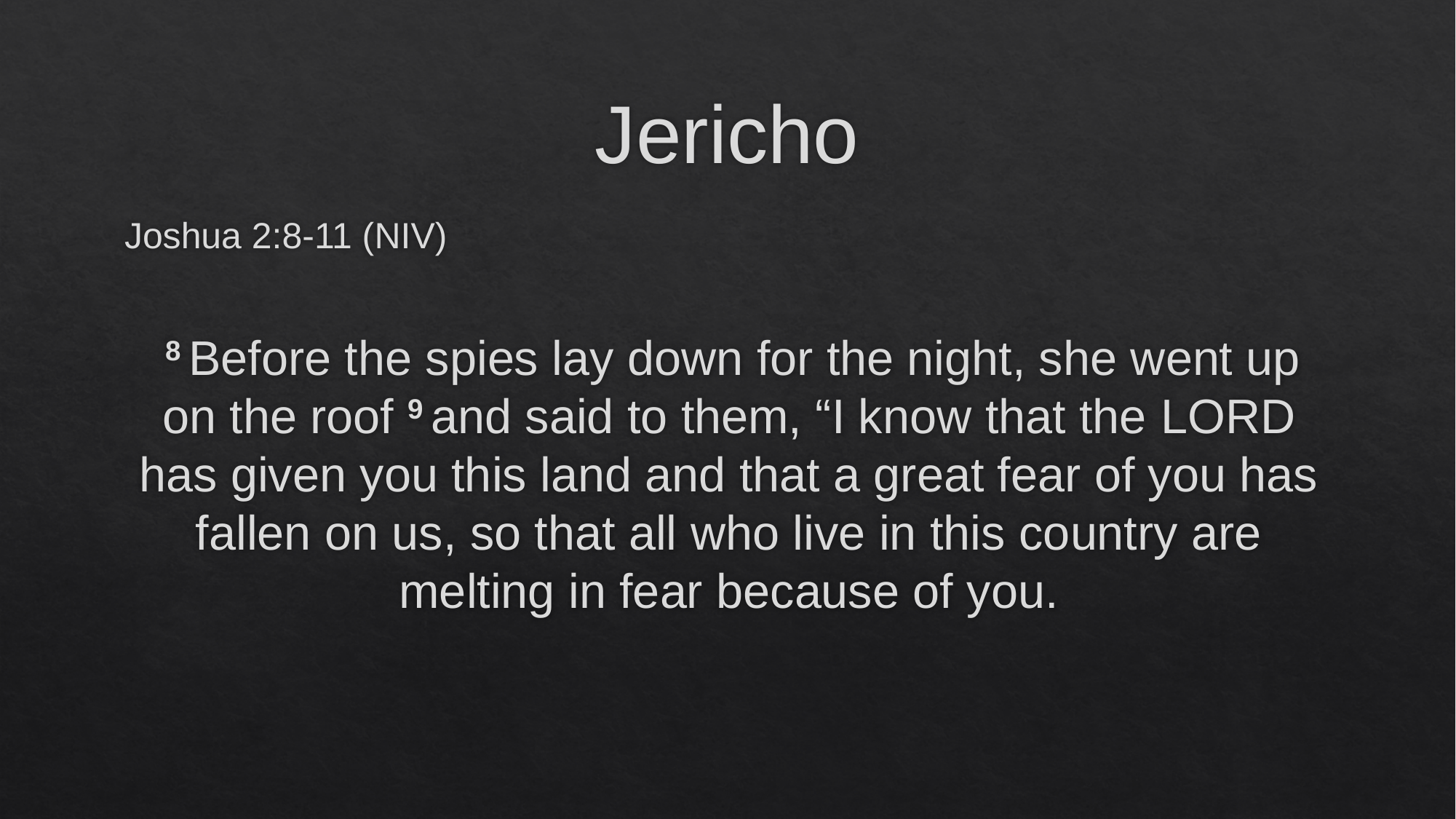

# Jericho
Joshua 2:8-11 (NIV)

 8 Before the spies lay down for the night, she went up on the roof 9 and said to them, “I know that the Lord has given you this land and that a great fear of you has fallen on us, so that all who live in this country are melting in fear because of you.